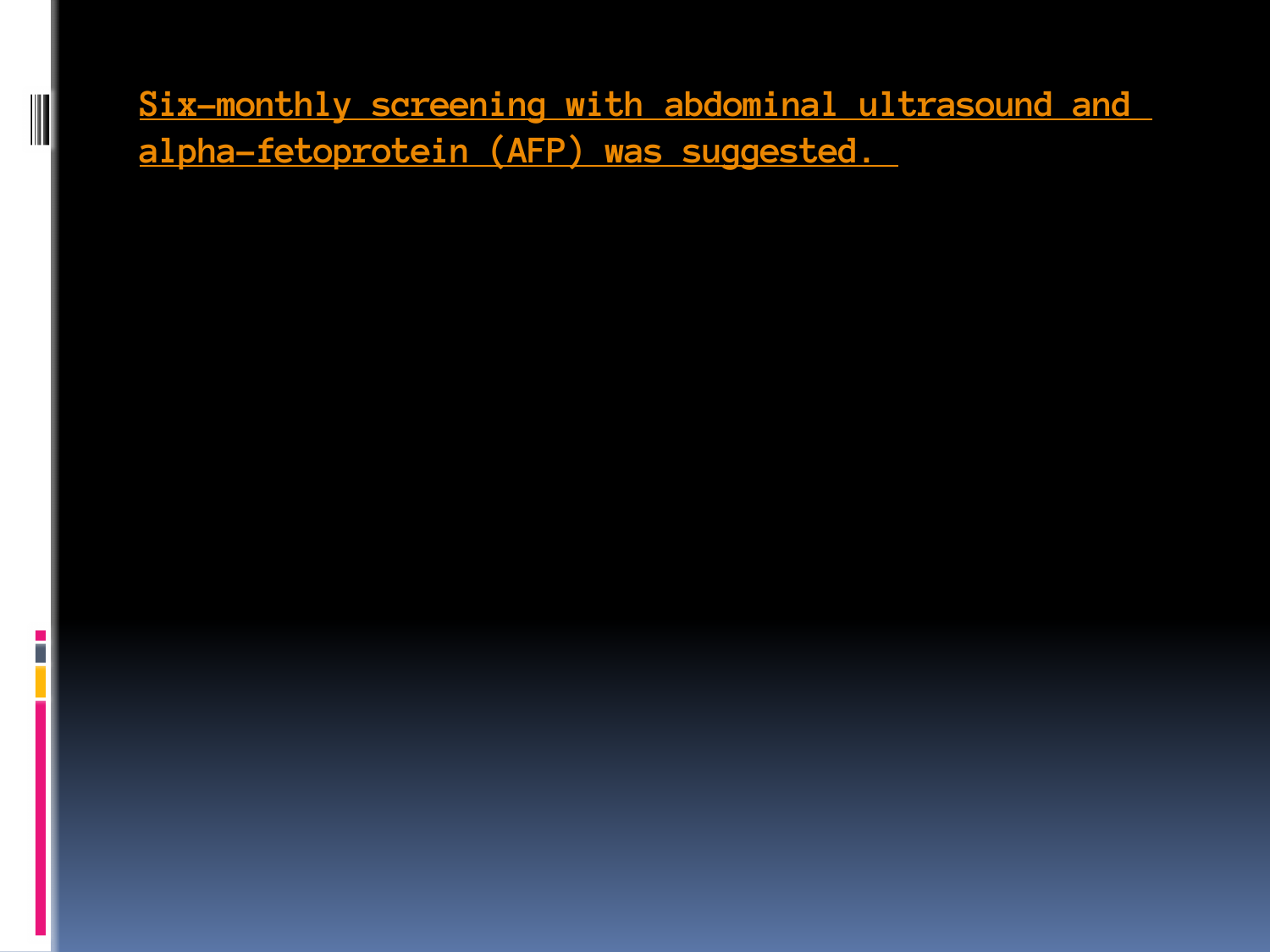

# Six-monthly screening with abdominal ultrasound and alpha-fetoprotein (AFP) was suggested.